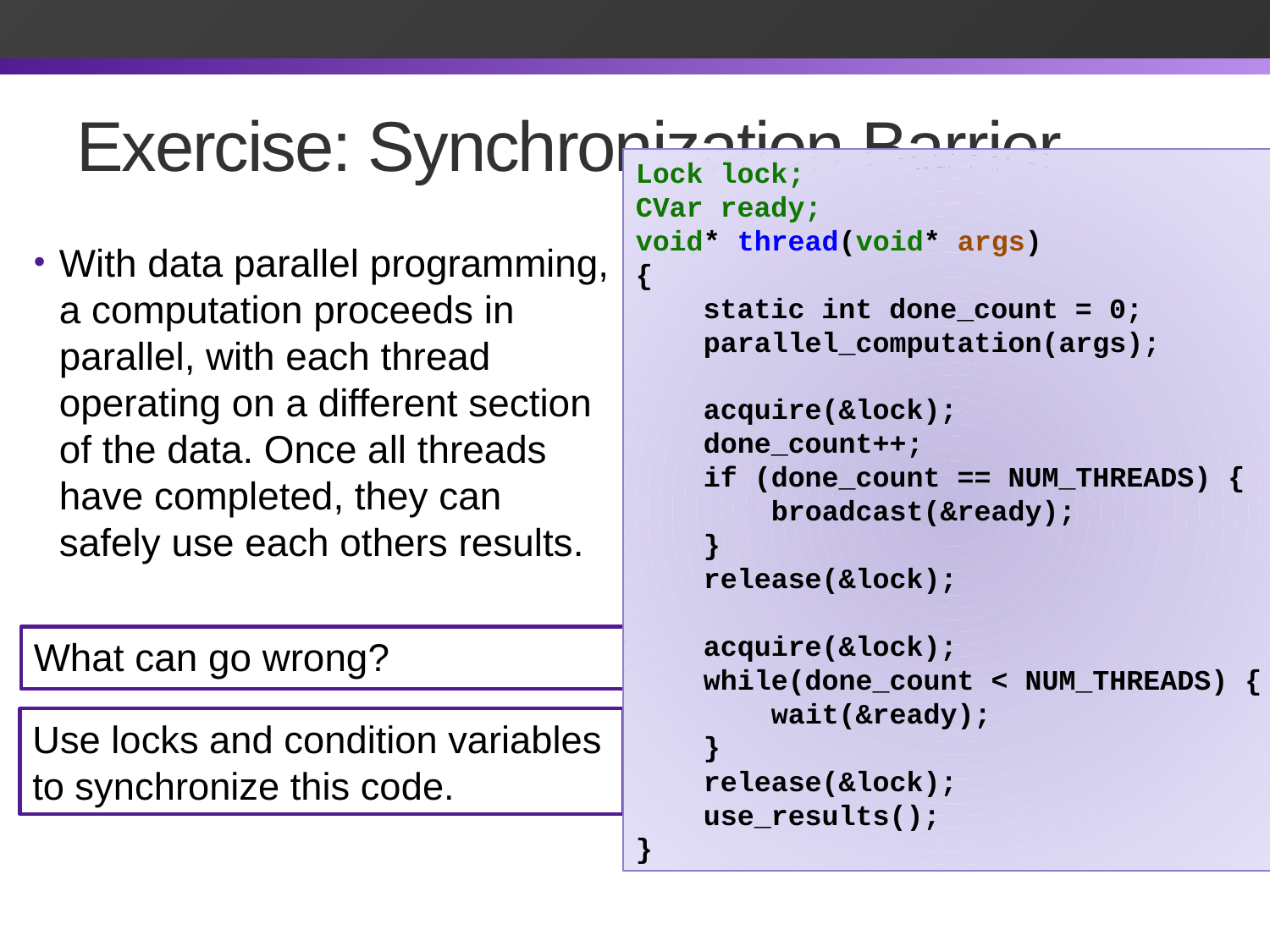

# Exercise: Synchronization Barrier
Lock lock;
CVar ready;
void* thread(void* args)
{                                         static int done_count = 0;
    parallel_computation(args);

    acquire(&lock);
    done_count++;
    if (done_count == NUM_THREADS) {
        broadcast(&ready);
    }
    release(&lock);

    acquire(&lock);
    while(done_count < NUM_THREADS) {
        wait(&ready);
    }
    release(&lock);
    use_results();
}
With data parallel programming, a computation proceeds in parallel, with each thread operating on a different section of the data. Once all threads have completed, they can safely use each others results.

What can go wrong?

Use locks and condition variables to synchronize this code.